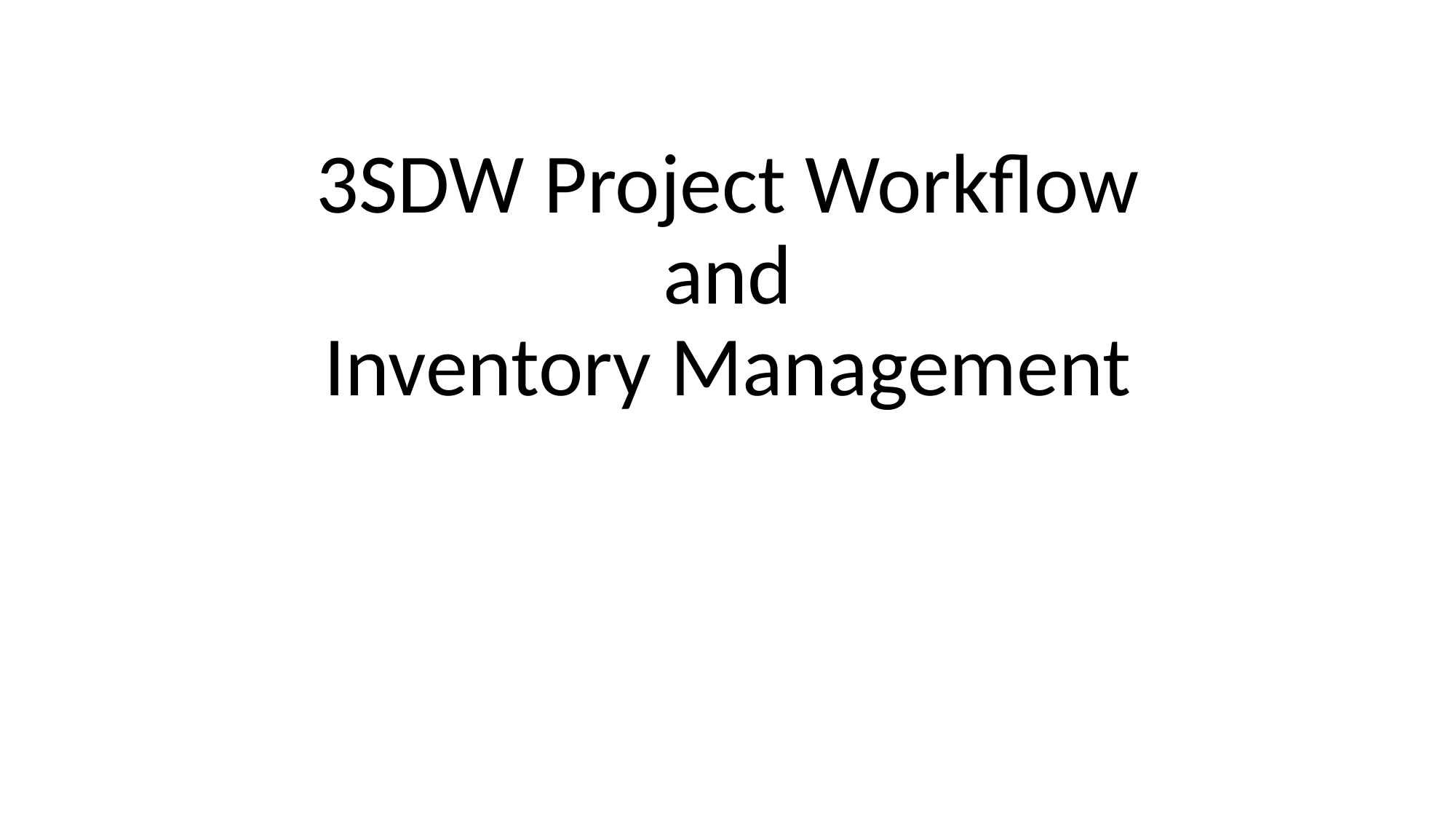

# 3SDW Project Workflow and Inventory Management